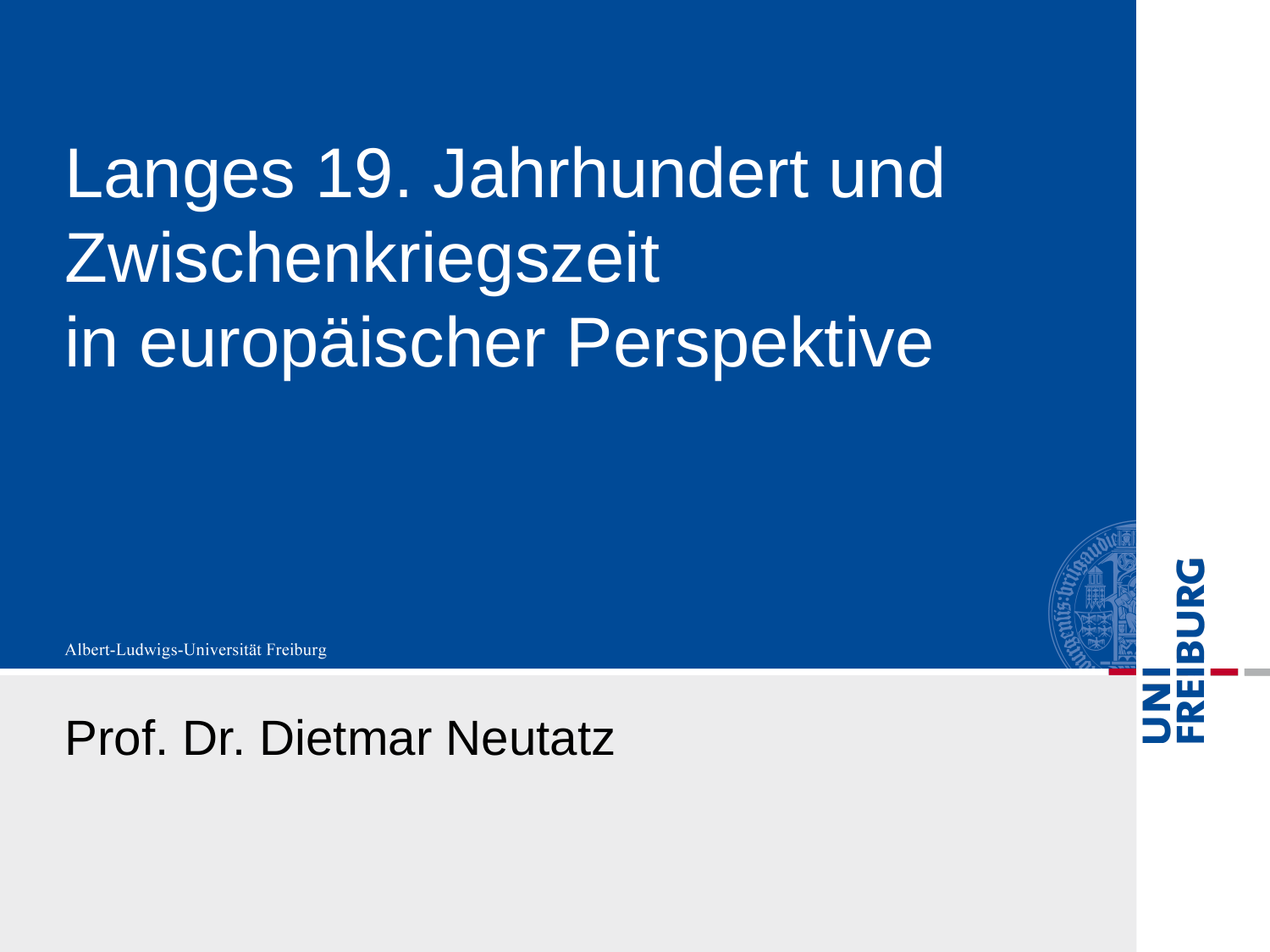

# Langes 19. Jahrhundert und Zwischenkriegszeit in europäischer Perspektive
Prof. Dr. Dietmar Neutatz